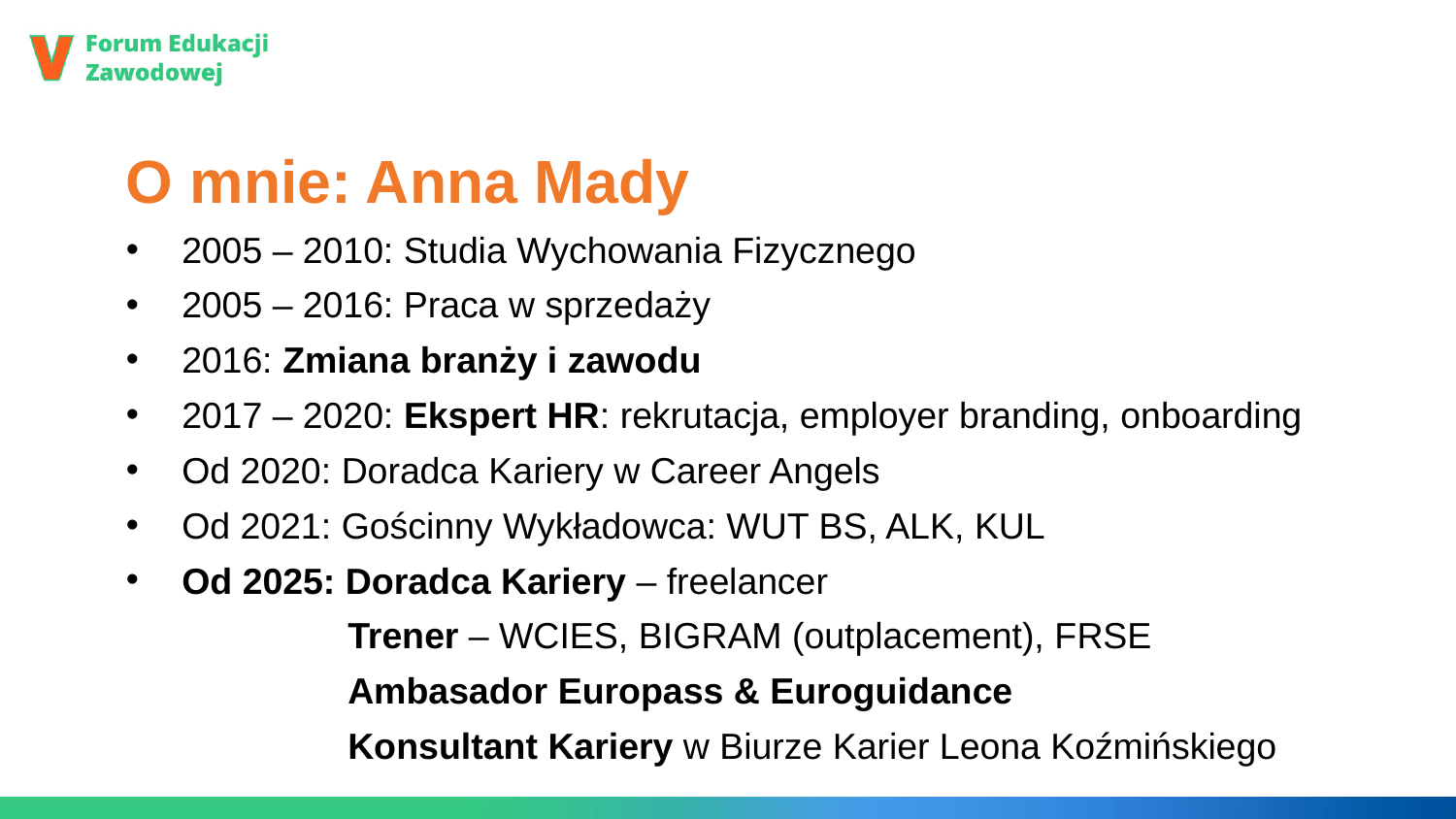

O mnie: Anna Mady
 2005 – 2010: Studia Wychowania Fizycznego
 2005 – 2016: Praca w sprzedaży
 2016: Zmiana branży i zawodu
 2017 – 2020: Ekspert HR: rekrutacja, employer branding, onboarding
 Od 2020: Doradca Kariery w Career Angels
 Od 2021: Gościnny Wykładowca: WUT BS, ALK, KUL
 Od 2025: Doradca Kariery – freelancer
               Trener – WCIES, BIGRAM (outplacement), FRSE
               Ambasador Europass & Euroguidance
               Konsultant Kariery w Biurze Karier Leona Koźmińskiego